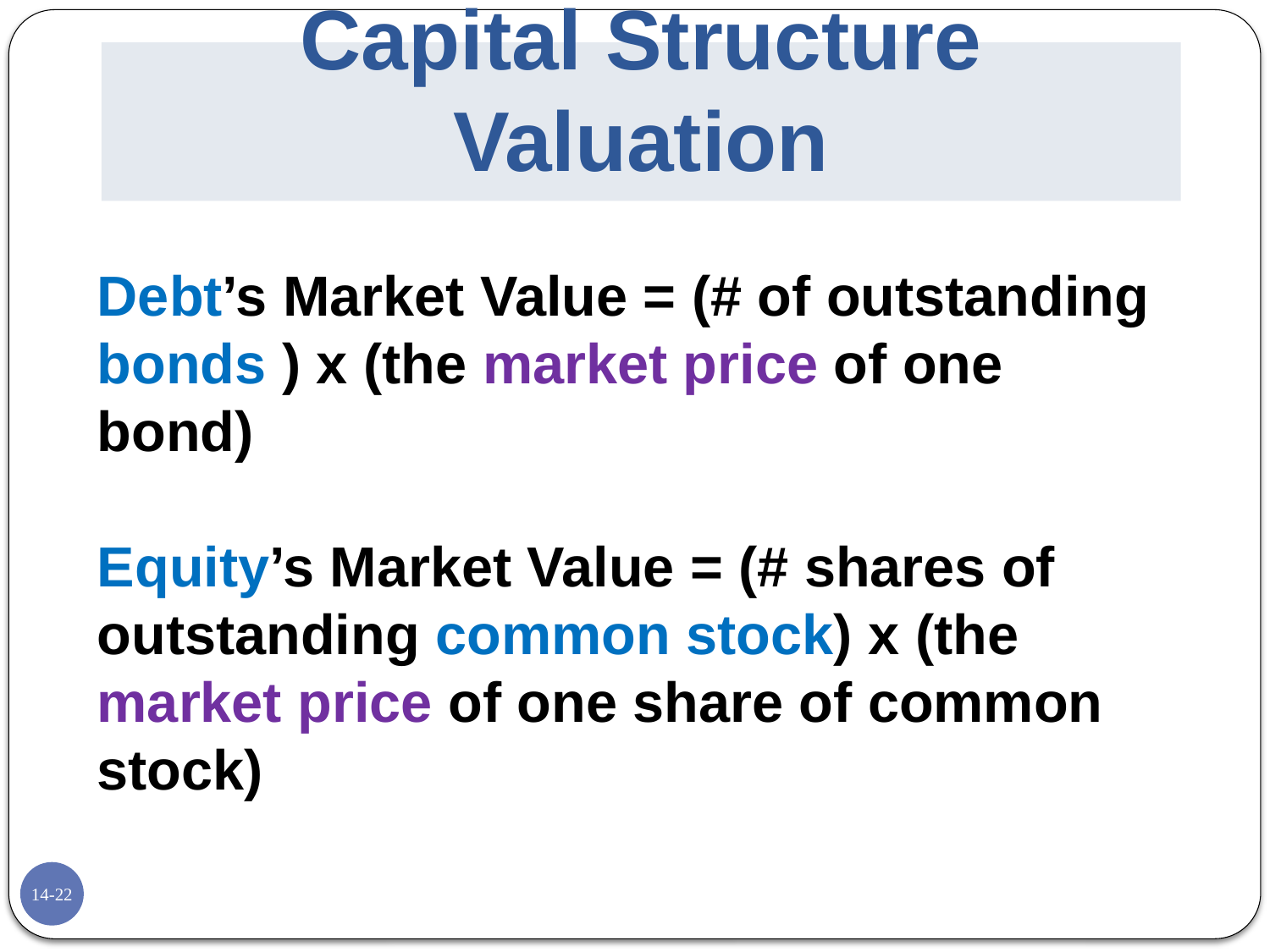

# Capital Structure Valuation
Debt’s Market Value = (# of outstanding bonds ) x (the market price of one bond)

Equity’s Market Value = (# shares of outstanding common stock) x (the market price of one share of common stock)